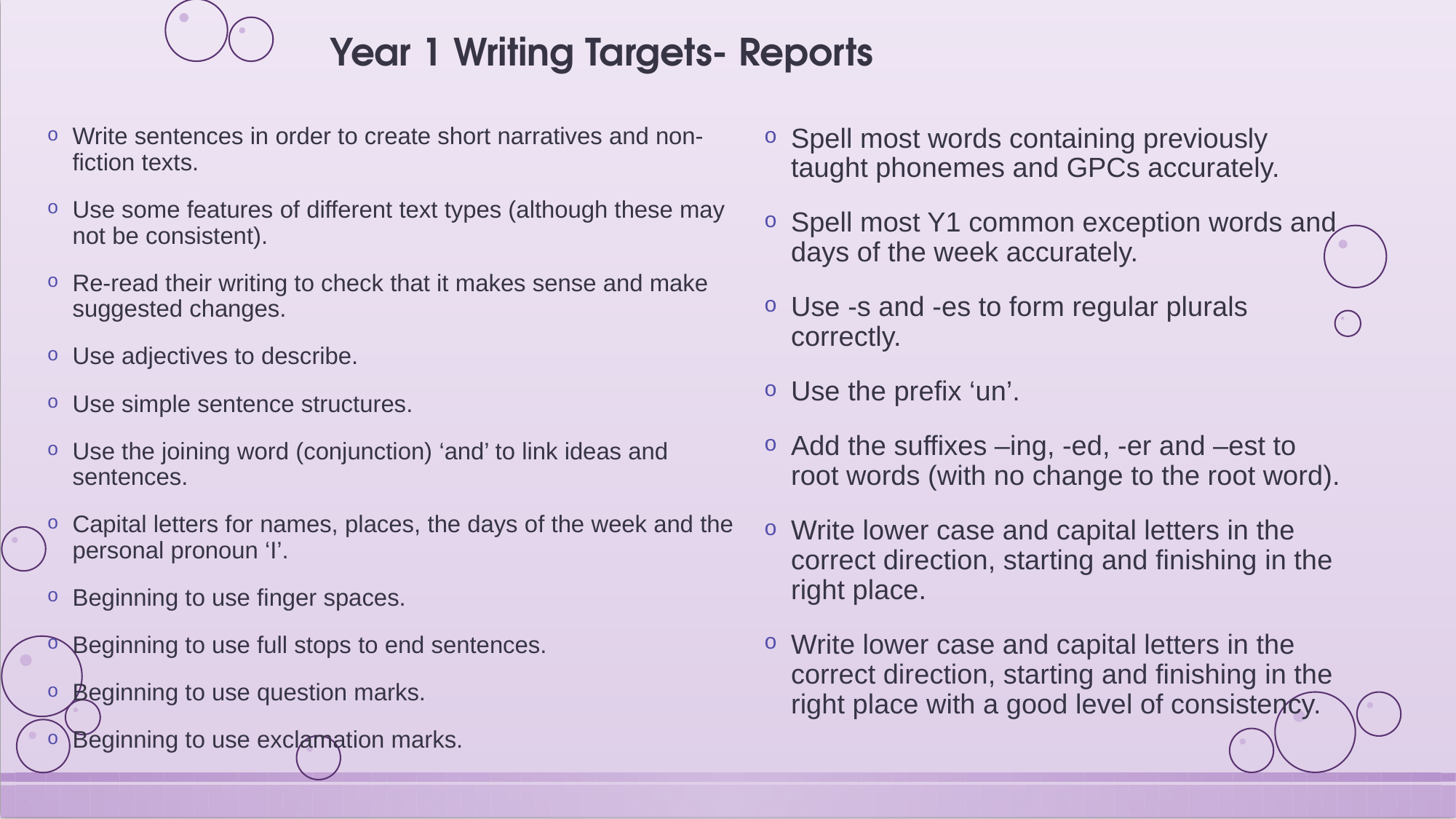

# Year 1 Writing Targets- Reports
Write sentences in order to create short narratives and non-fiction texts.
Use some features of different text types (although these may not be consistent).
Re-read their writing to check that it makes sense and make suggested changes.
Use adjectives to describe.
Use simple sentence structures.
Use the joining word (conjunction) ‘and’ to link ideas and sentences.
Capital letters for names, places, the days of the week and the personal pronoun ‘I’.
Beginning to use finger spaces.
Beginning to use full stops to end sentences.
Beginning to use question marks.
Beginning to use exclamation marks.

Spell most words containing previously taught phonemes and GPCs accurately.
Spell most Y1 common exception words and days of the week accurately.
Use -s and -es to form regular plurals correctly.
Use the prefix ‘un’.
Add the suffixes –ing, -ed, -er and –est to root words (with no change to the root word).
Write lower case and capital letters in the correct direction, starting and finishing in the right place.
Write lower case and capital letters in the correct direction, starting and finishing in the right place with a good level of consistency.